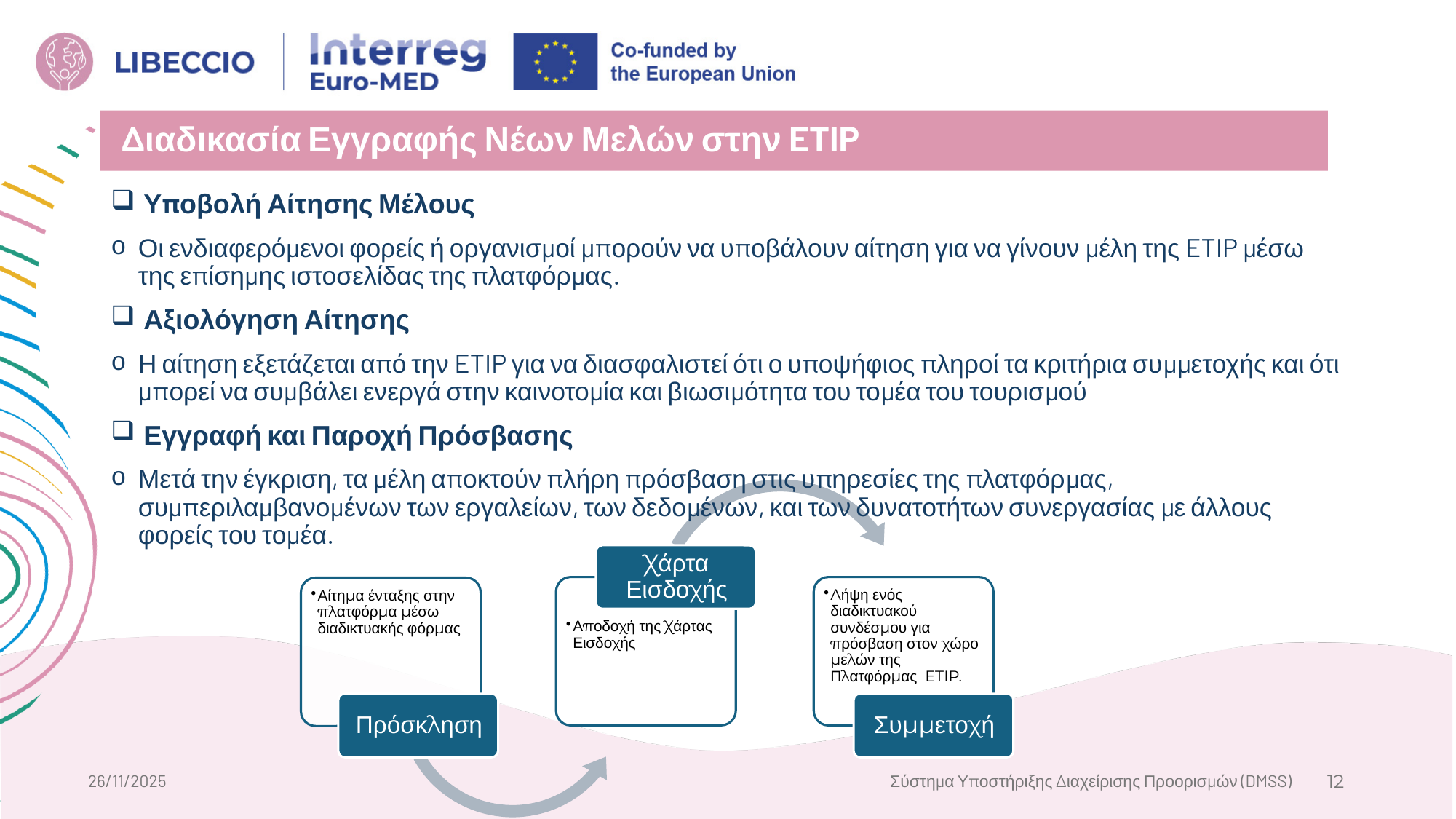

# Διαδικασία Εγγραφής Νέων Μελών στην ETIP

 Υποβολή Αίτησης Μέλους
Οι ενδιαφερόμενοι φορείς ή οργανισμοί μπορούν να υποβάλουν αίτηση για να γίνουν μέλη της ETIP μέσω της επίσημης ιστοσελίδας της πλατφόρμας.
 Αξιολόγηση Αίτησης
Η αίτηση εξετάζεται από την ETIP για να διασφαλιστεί ότι ο υποψήφιος πληροί τα κριτήρια συμμετοχής και ότι μπορεί να συμβάλει ενεργά στην καινοτομία και βιωσιμότητα του τομέα του τουρισμού
 Εγγραφή και Παροχή Πρόσβασης
Μετά την έγκριση, τα μέλη αποκτούν πλήρη πρόσβαση στις υπηρεσίες της πλατφόρμας, συμπεριλαμβανομένων των εργαλείων, των δεδομένων, και των δυνατοτήτων συνεργασίας με άλλους φορείς του τομέα.
Αίτημα ένταξης στην πλατφόρμα μέσω διαδικτυακής φόρμας
Πρόσκληση
Αποδοχή της Χάρτας Εισδοχής
Χάρτα Εισδοχής
Λήψη ενός διαδικτυακού συνδέσμου για πρόσβαση στον χώρο μελών της Πλατφόρμας  ETIP.
Συμμετοχή
26/11/2025
Σύστημα Υποστήριξης Διαχείρισης Προορισμών (DMSS)
12